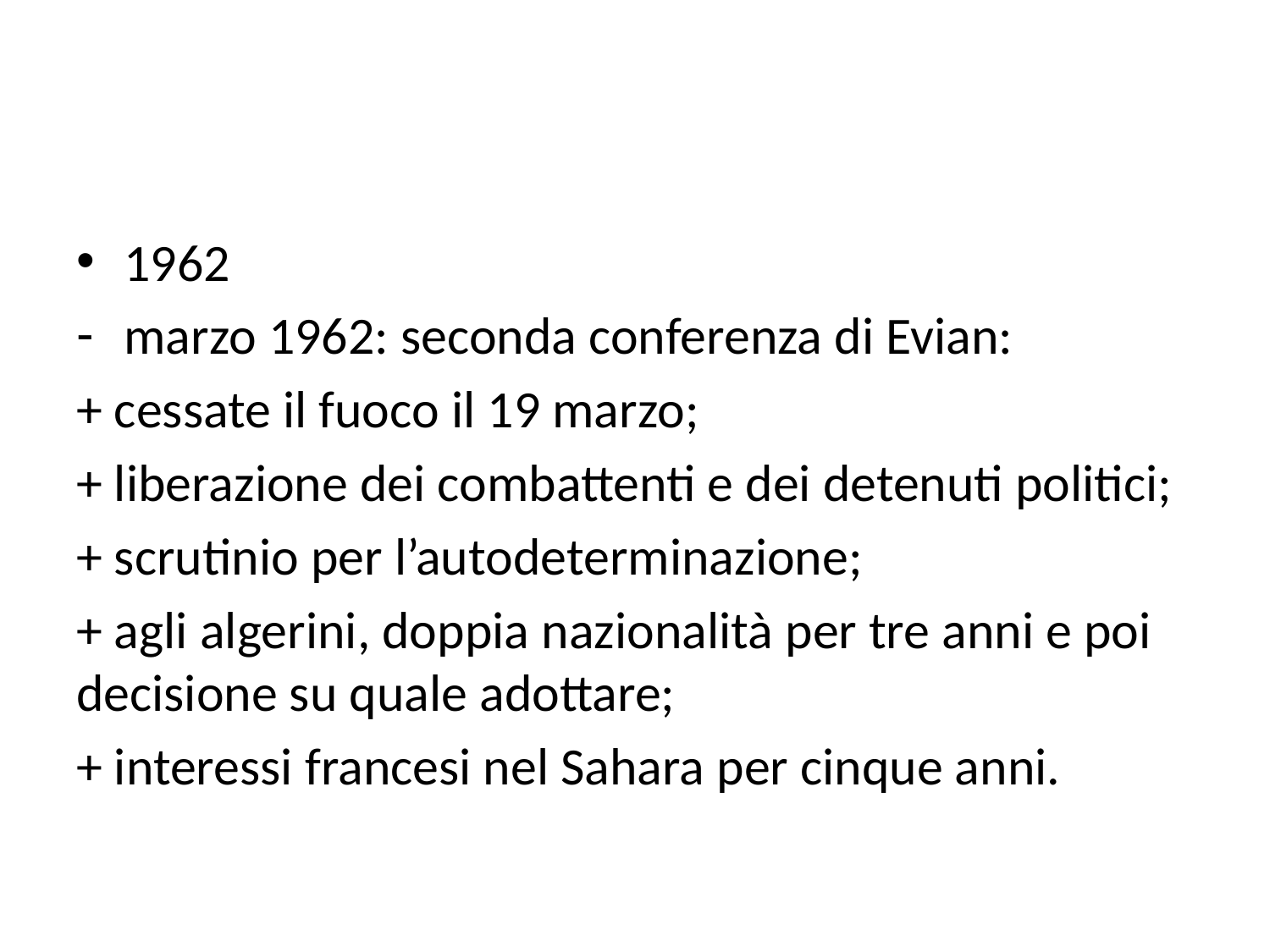

#
1962
marzo 1962: seconda conferenza di Evian:
+ cessate il fuoco il 19 marzo;
+ liberazione dei combattenti e dei detenuti politici;
+ scrutinio per l’autodeterminazione;
+ agli algerini, doppia nazionalità per tre anni e poi decisione su quale adottare;
+ interessi francesi nel Sahara per cinque anni.